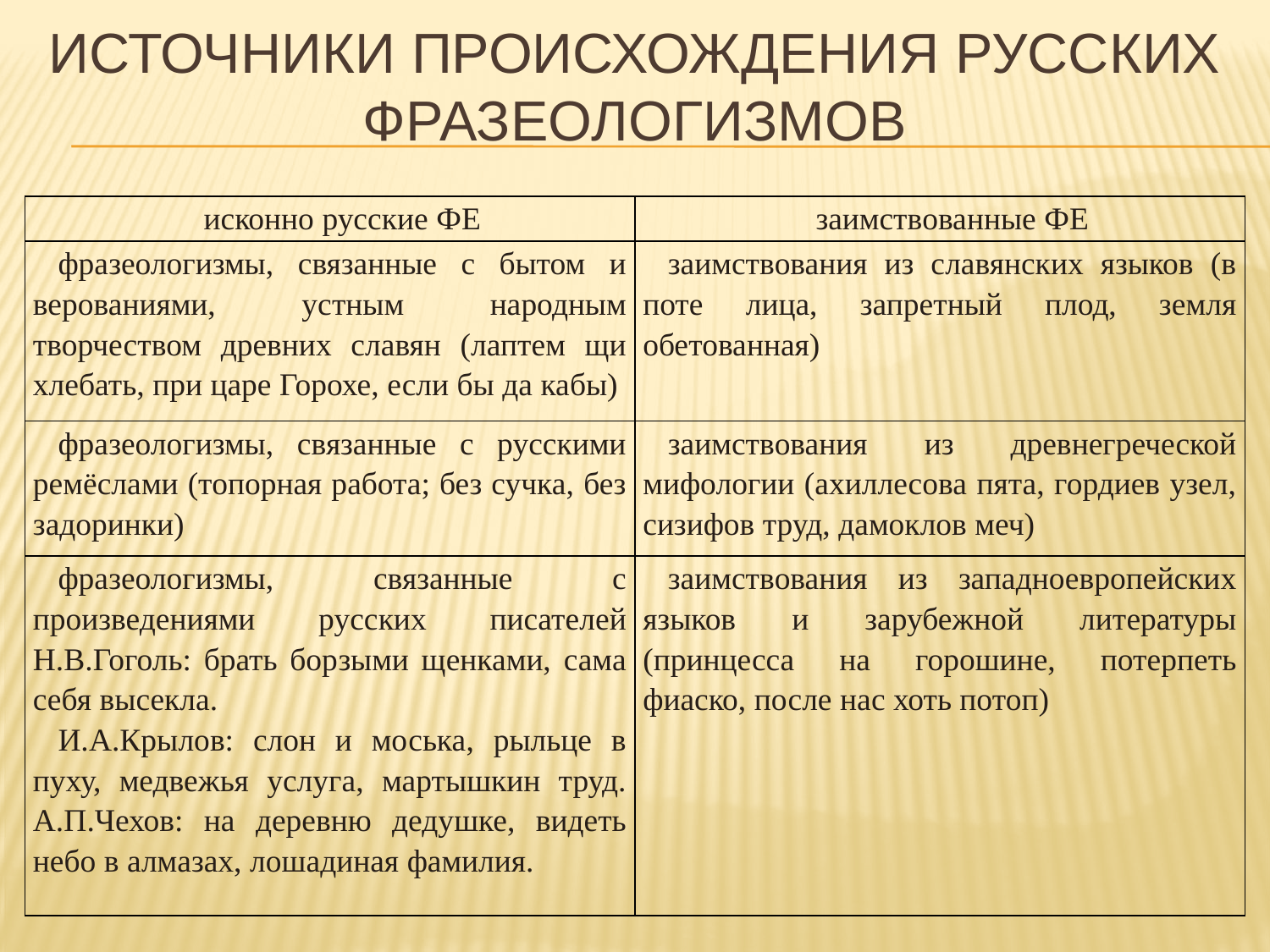

# Источники происхождения русских фразеологизмов
| исконно русские ФЕ | заимствованные ФЕ |
| --- | --- |
| фразеологизмы, связанные с бытом и верованиями, устным народным творчеством древних славян (лаптем щи хлебать, при царе Горохе, если бы да кабы) | заимствования из славянских языков (в поте лица, запретный плод, земля обетованная) |
| фразеологизмы, связанные с русскими ремёслами (топорная работа; без сучка, без задоринки) | заимствования из древнегреческой мифологии (ахиллесова пята, гордиев узел, сизифов труд, дамоклов меч) |
| фразеологизмы, связанные с произведениями русских писателей Н.В.Гоголь: брать борзыми щенками, сама себя высекла. И.А.Крылов: слон и моська, рыльце в пуху, медвежья услуга, мартышкин труд. А.П.Чехов: на деревню дедушке, видеть небо в алмазах, лошадиная фамилия. | заимствования из западноевропейских языков и зарубежной литературы (принцесса на горошине, потерпеть фиаско, после нас хоть потоп) |